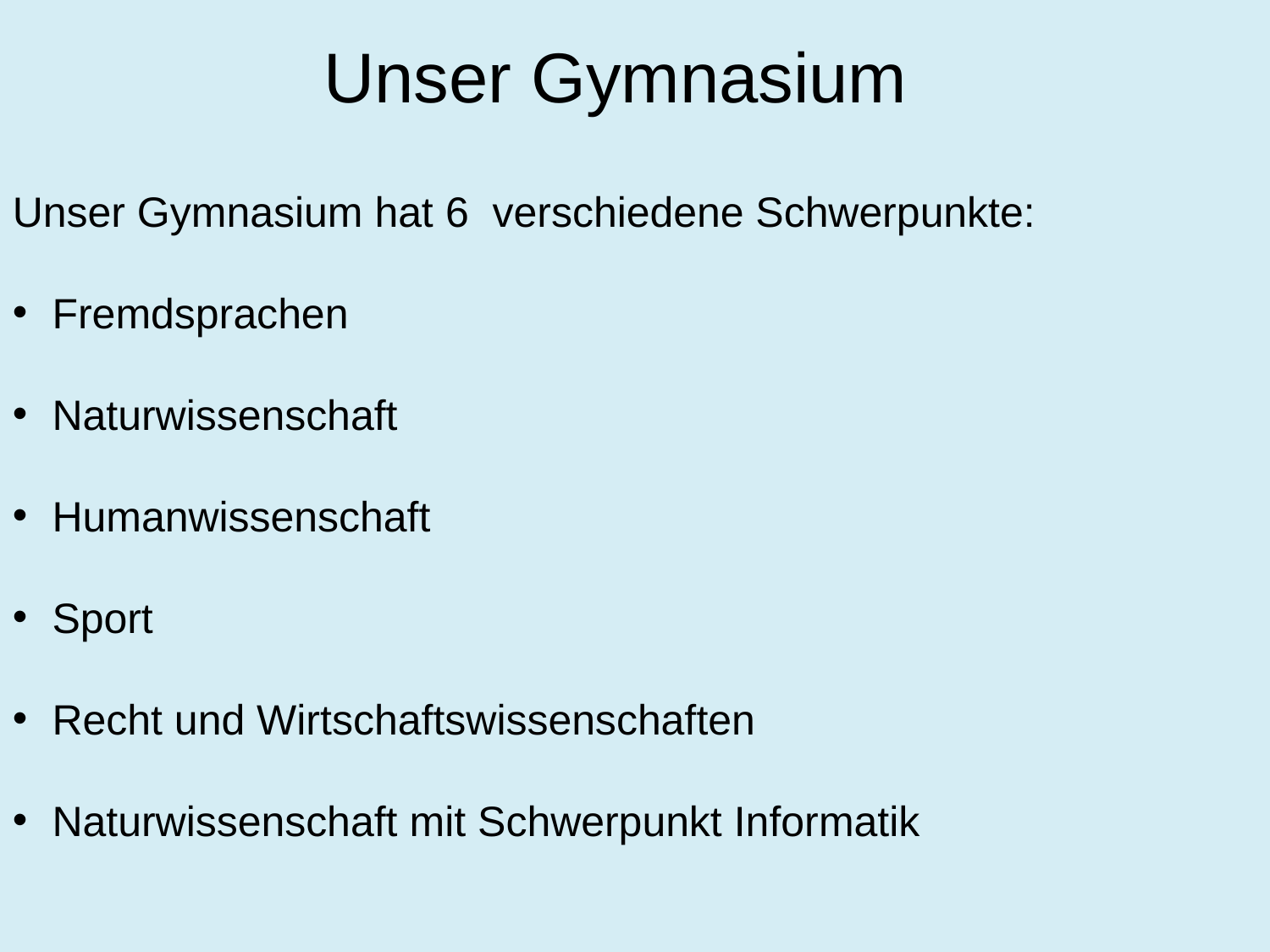

Unser Gymnasium
Unser Gymnasium hat 6  verschiedene Schwerpunkte:

Fremdsprachen

Naturwissenschaft

Humanwissenschaft

Sport

Recht und Wirtschaftswissenschaften

Naturwissenschaft mit Schwerpunkt Informatik